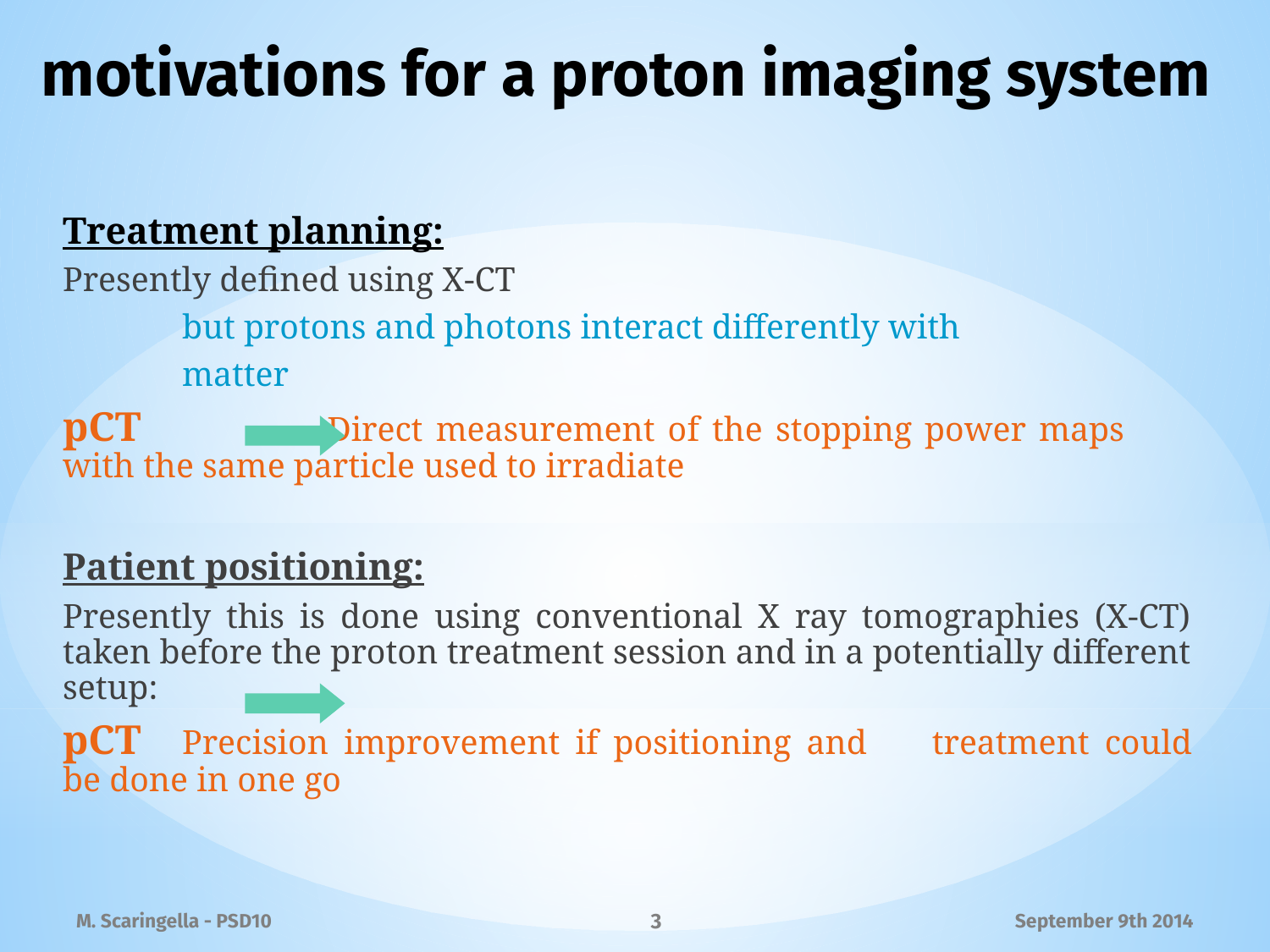

# motivations for a proton imaging system

Treatment planning:
Presently defined using X-CT
			but protons and photons interact differently with
			matter
pCT      		Direct measurement of the stopping power maps 			with the same particle used to irradiate

Patient positioning:
Presently this is done using conventional X ray tomographies (X-CT) taken before the proton treatment session and in a potentially different setup:
pCT			Precision improvement if positioning and 			treatment could be done in one go

M. Scaringella - PSD10
3
September 9th 2014